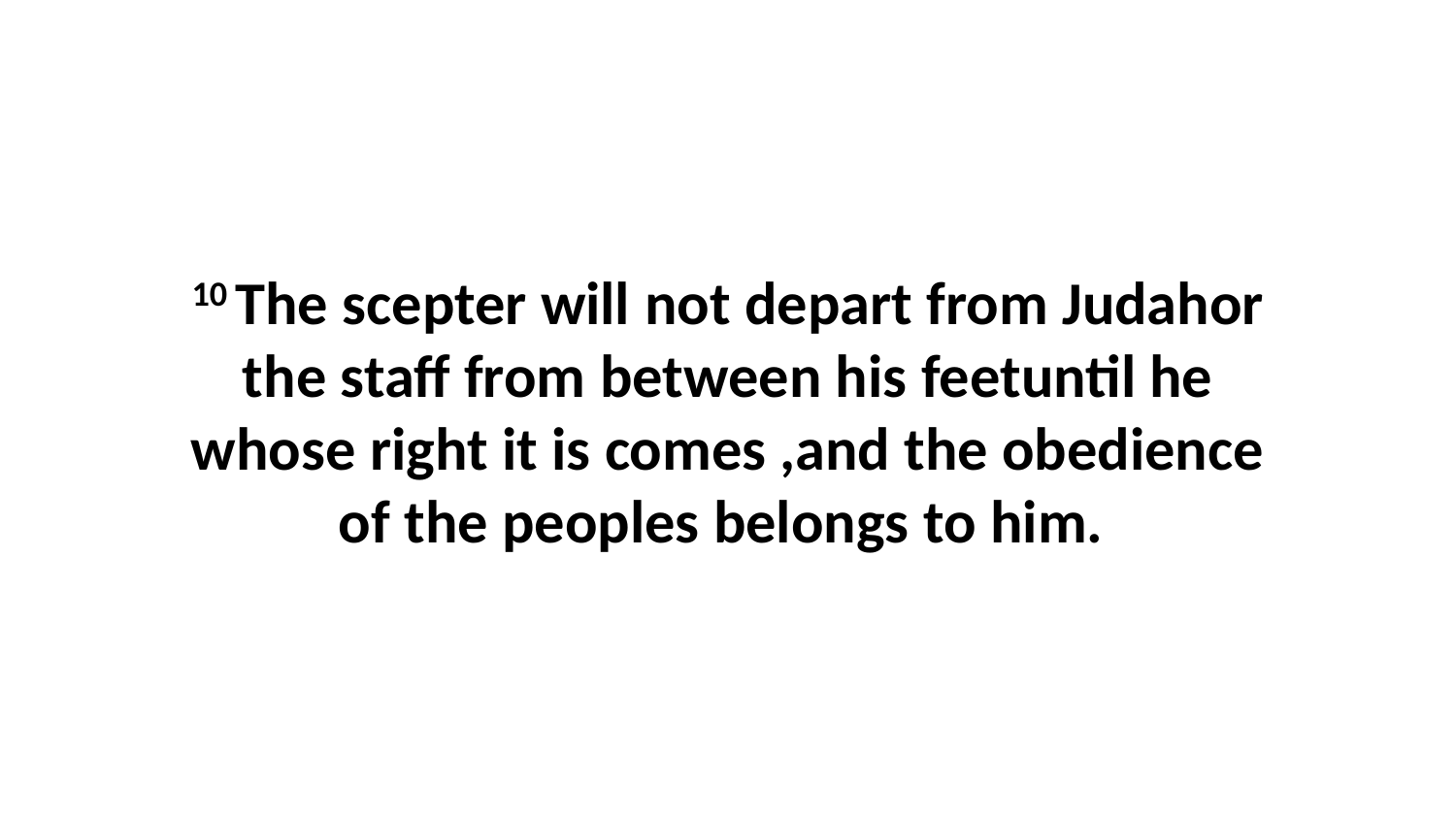

10 The scepter will not depart from Judahor the staff from between his feetuntil he whose right it is comes ,and the obedience of the peoples belongs to him.